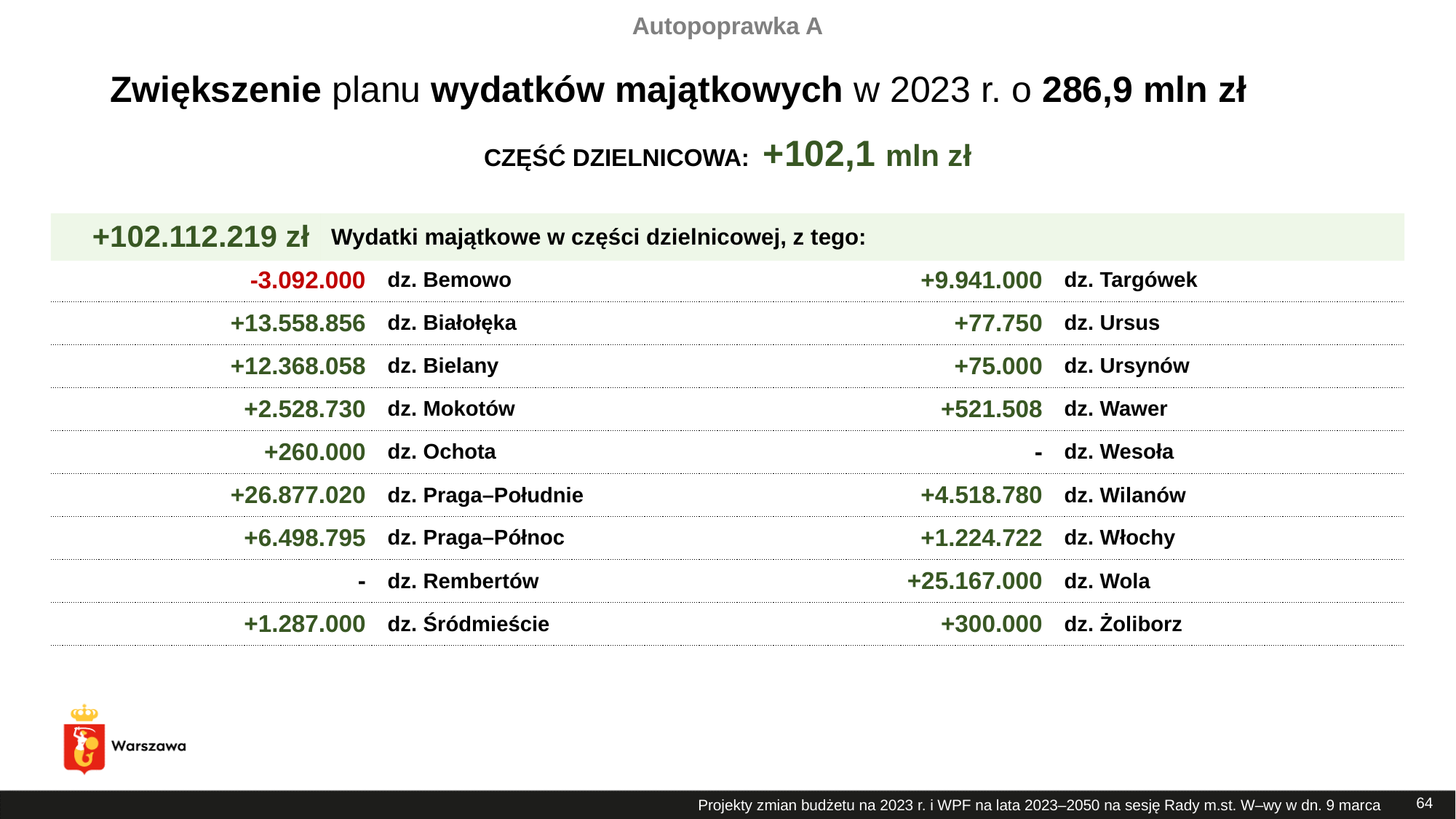

Autopoprawka A
# Zwiększenie planu wydatków majątkowych w 2023 r. o 286,9 mln zł
CZĘŚĆ DZIELNICOWA:  +102,1 mln zł
| +102.112.219 zł | Wydatki majątkowe w części dzielnicowej, z tego: |
| --- | --- |
| +9.941.000 | dz. Targówek |
| --- | --- |
| +77.750 | dz. Ursus |
| +75.000 | dz. Ursynów |
| +521.508 | dz. Wawer |
| - | dz. Wesoła |
| +4.518.780 | dz. Wilanów |
| +1.224.722 | dz. Włochy |
| +25.167.000 | dz. Wola |
| +300.000 | dz. Żoliborz |
| -3.092.000 | dz. Bemowo |
| --- | --- |
| +13.558.856 | dz. Białołęka |
| +12.368.058 | dz. Bielany |
| +2.528.730 | dz. Mokotów |
| +260.000 | dz. Ochota |
| +26.877.020 | dz. Praga–Południe |
| +6.498.795 | dz. Praga–Północ |
| - | dz. Rembertów |
| +1.287.000 | dz. Śródmieście |
64
Projekty zmian budżetu na 2023 r. i WPF na lata 2023–2050 na sesję Rady m.st. W–wy w dn. 9 marca